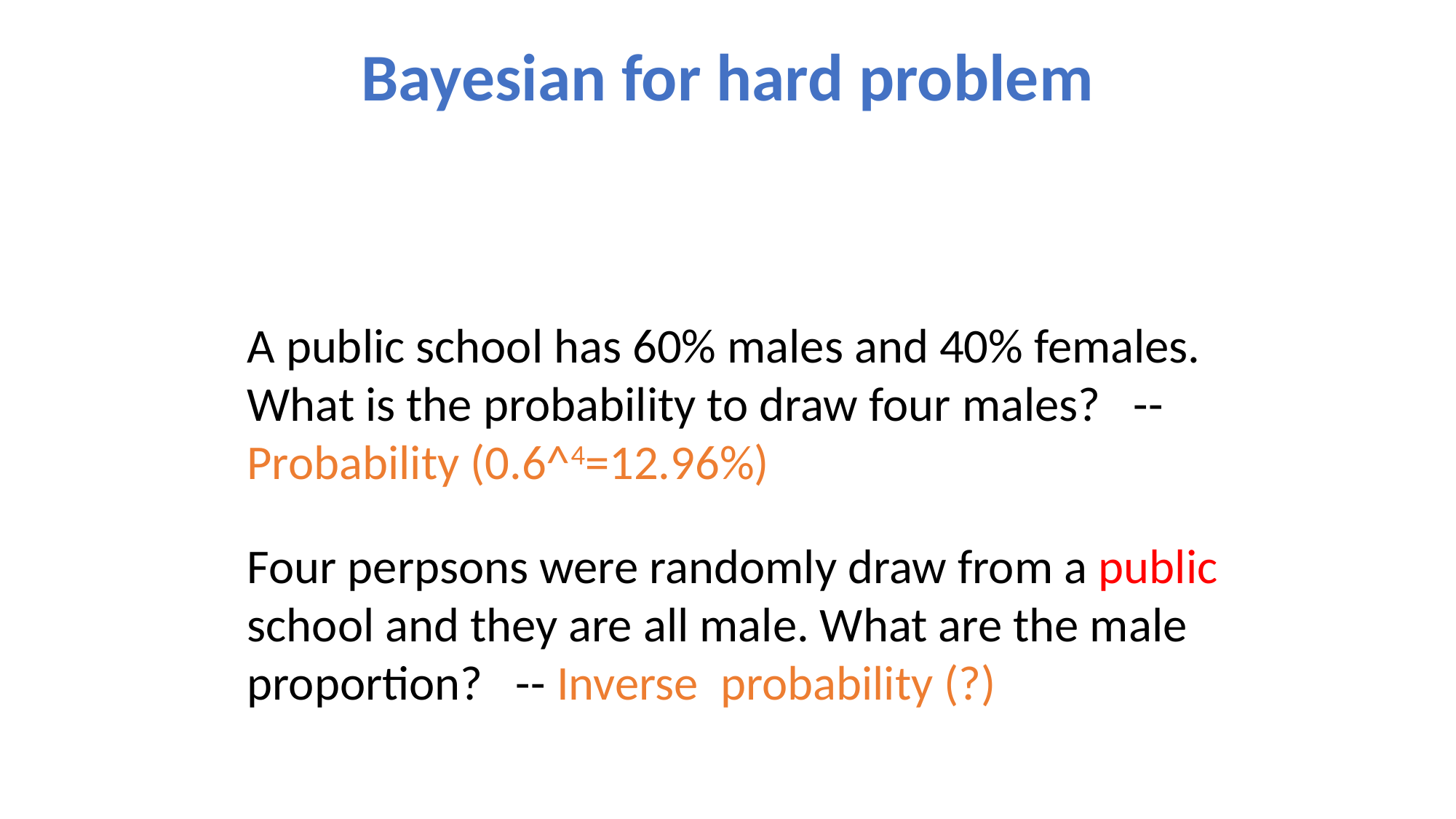

# Bayesian for hard problem
A public school has 60% males and 40% females. What is the probability to draw four males?   -- Probability (0.6^4=12.96%)
Four perpsons were randomly draw from a public school and they are all male. What are the male proportion?   -- Inverse  probability (?)